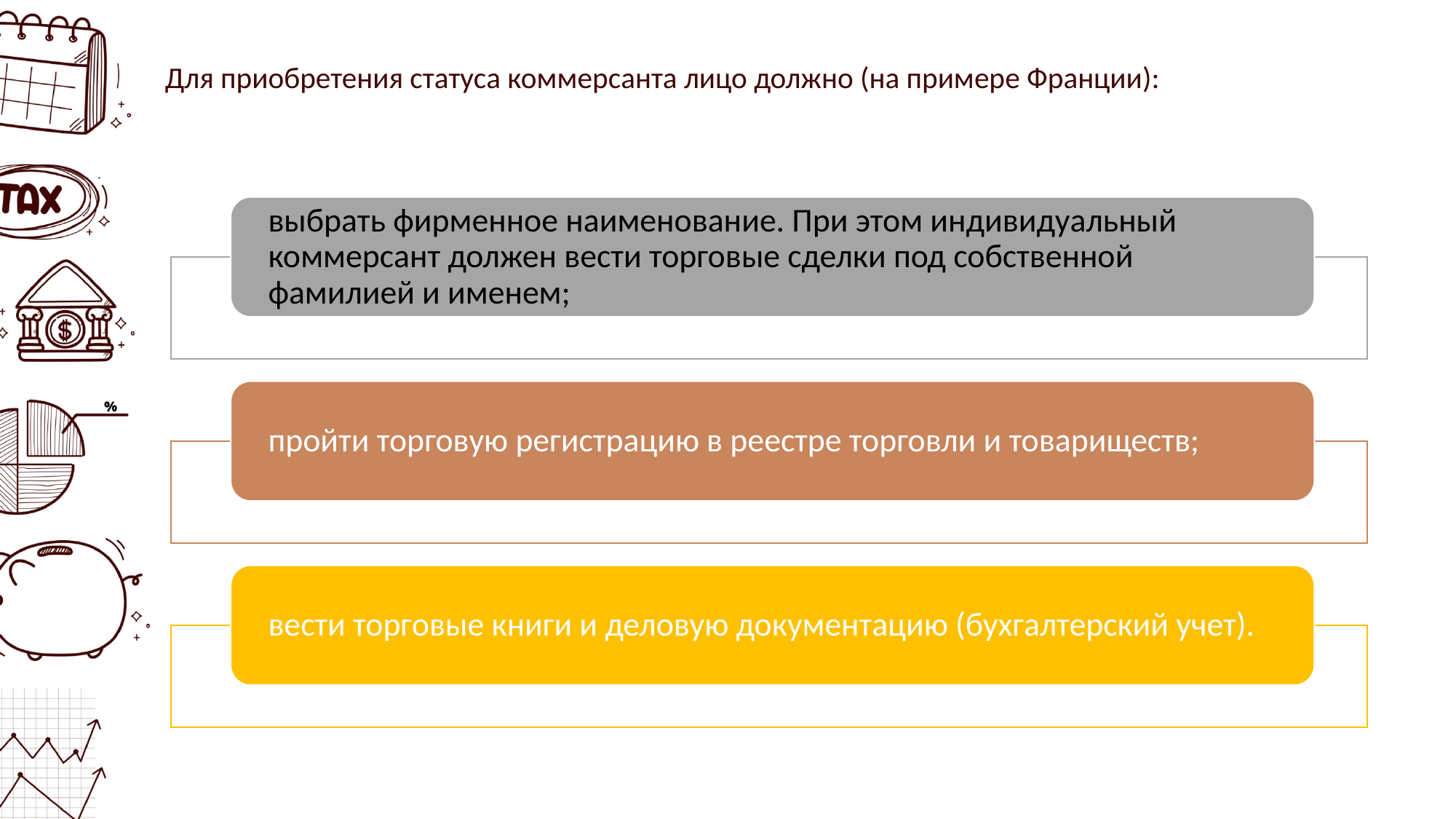

# Для приобретения статуса коммерсанта лицо должно (на примере Франции):
выбрать фирменное наименование. При этом индивидуальный коммерсант должен вести торговые сделки под собственной фамилией и именем;
пройти торговую регистрацию в реестре торговли и товариществ;
вести торговые книги и деловую документацию (бухгалтерский учет).